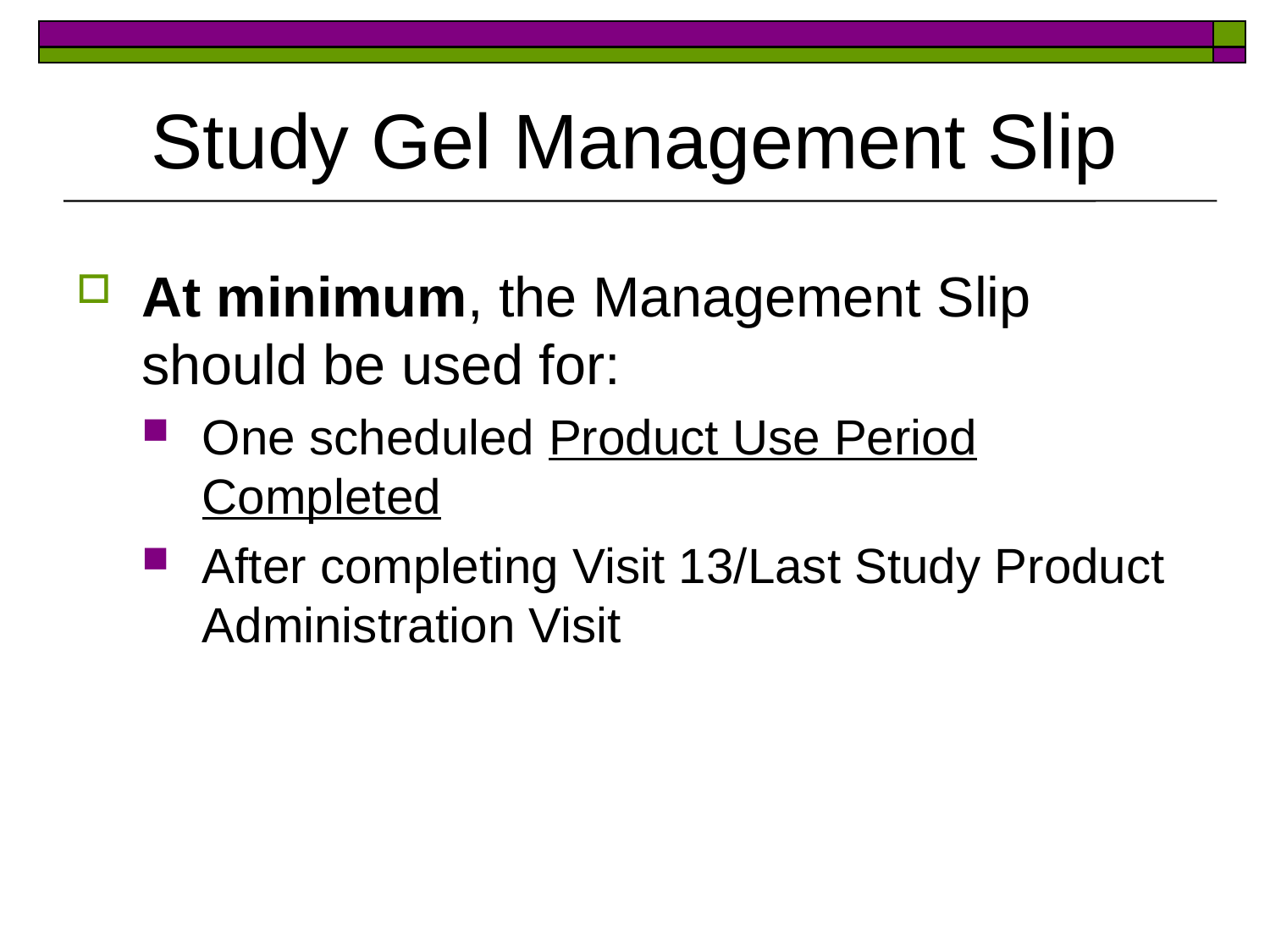

# Study Gel Management Slip
At minimum, the Management Slip should be used for:
One scheduled Product Use Period Completed
After completing Visit 13/Last Study Product Administration Visit